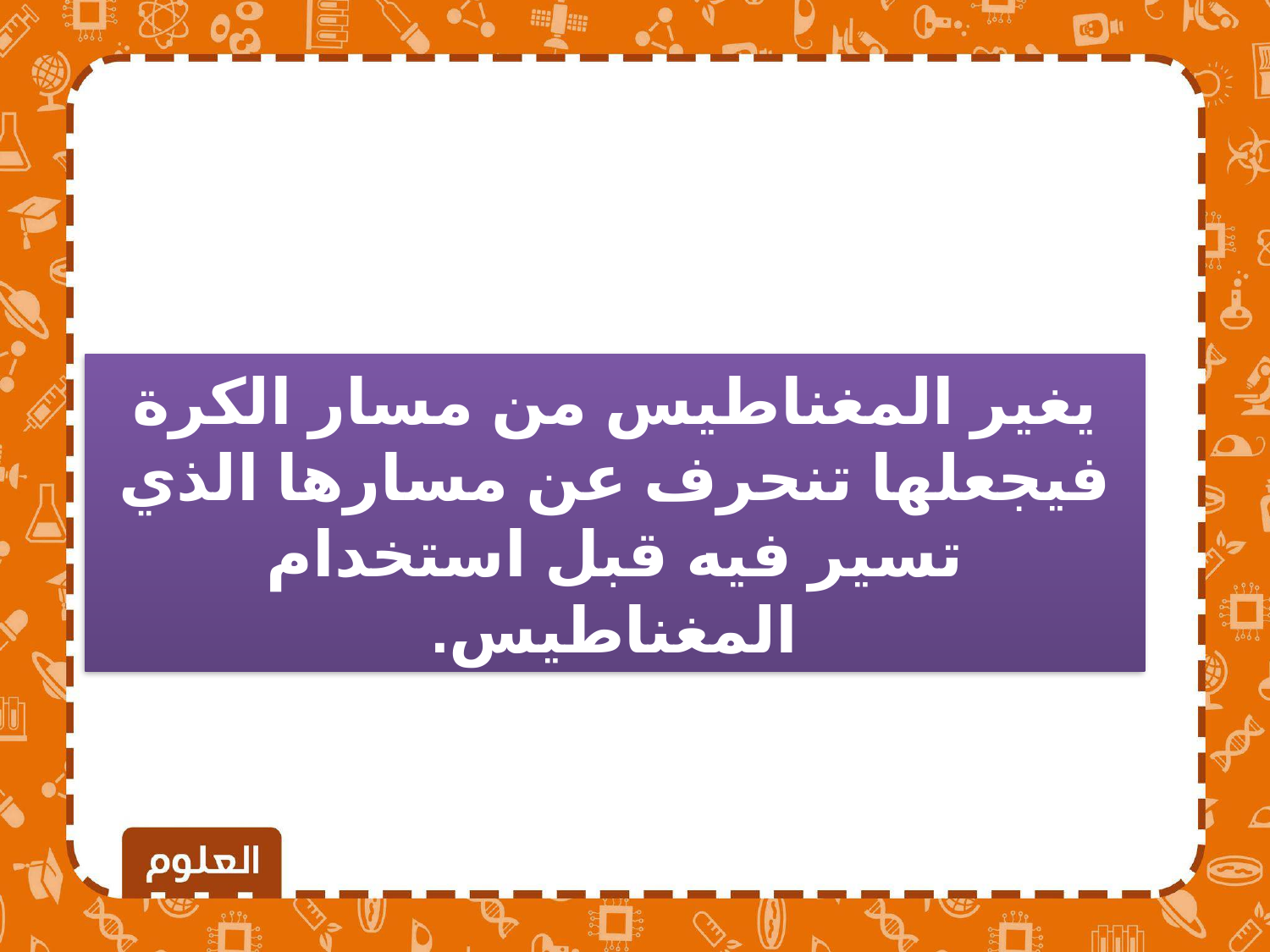

يغير المغناطيس من مسار الكرة فيجعلها تنحرف عن مسارها الذي تسير فيه قبل استخدام المغناطيس.